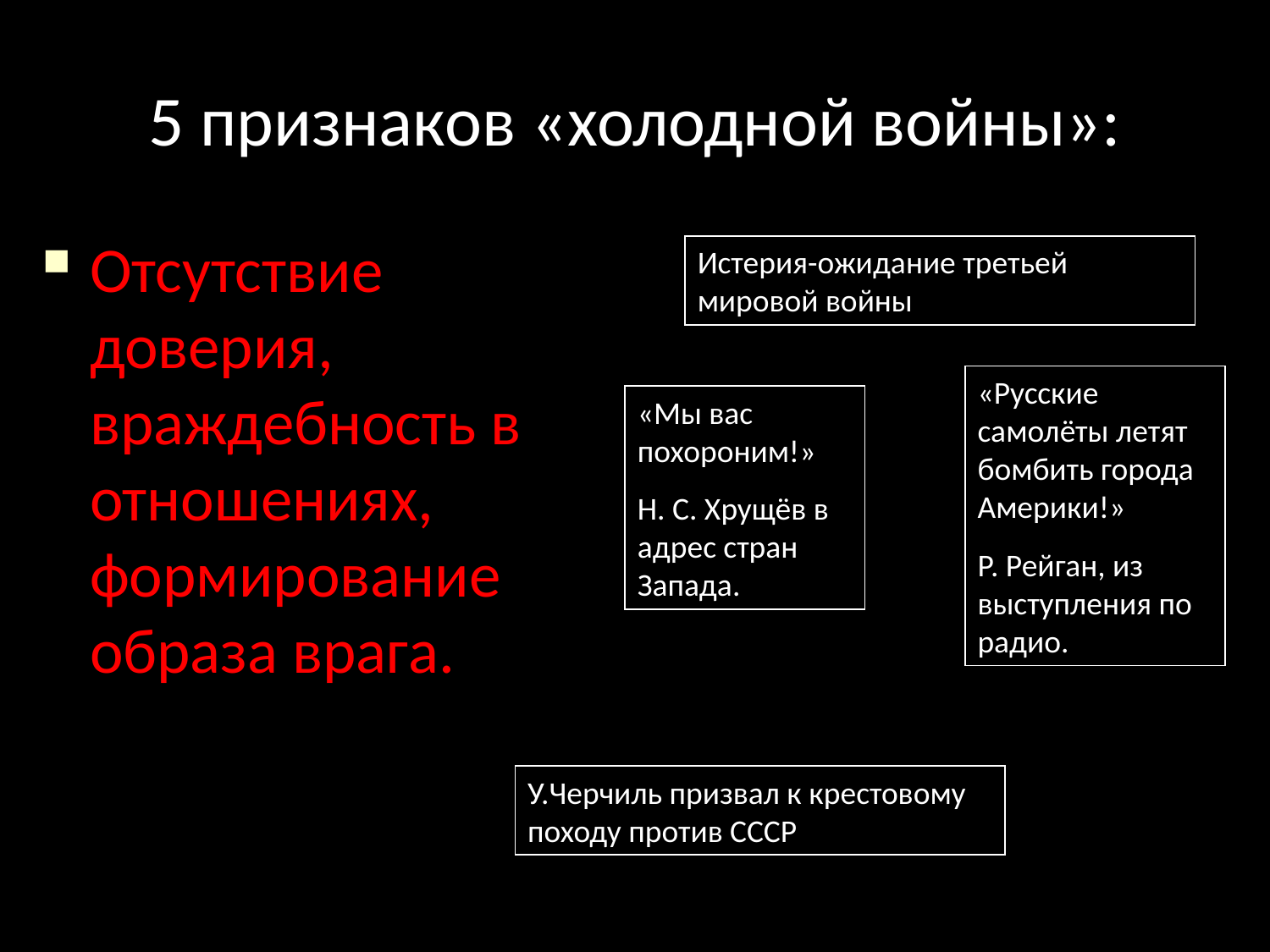

5 признаков «холодной войны»:
Отсутствие доверия, враждебность в отношениях, формирование образа врага.
Истерия-ожидание третьей мировой войны
«Русские самолёты летят бомбить города Америки!»
Р. Рейган, из выступления по радио.
«Мы вас похороним!»
Н. С. Хрущёв в адрес стран Запада.
У.Черчиль призвал к крестовому походу против СССР